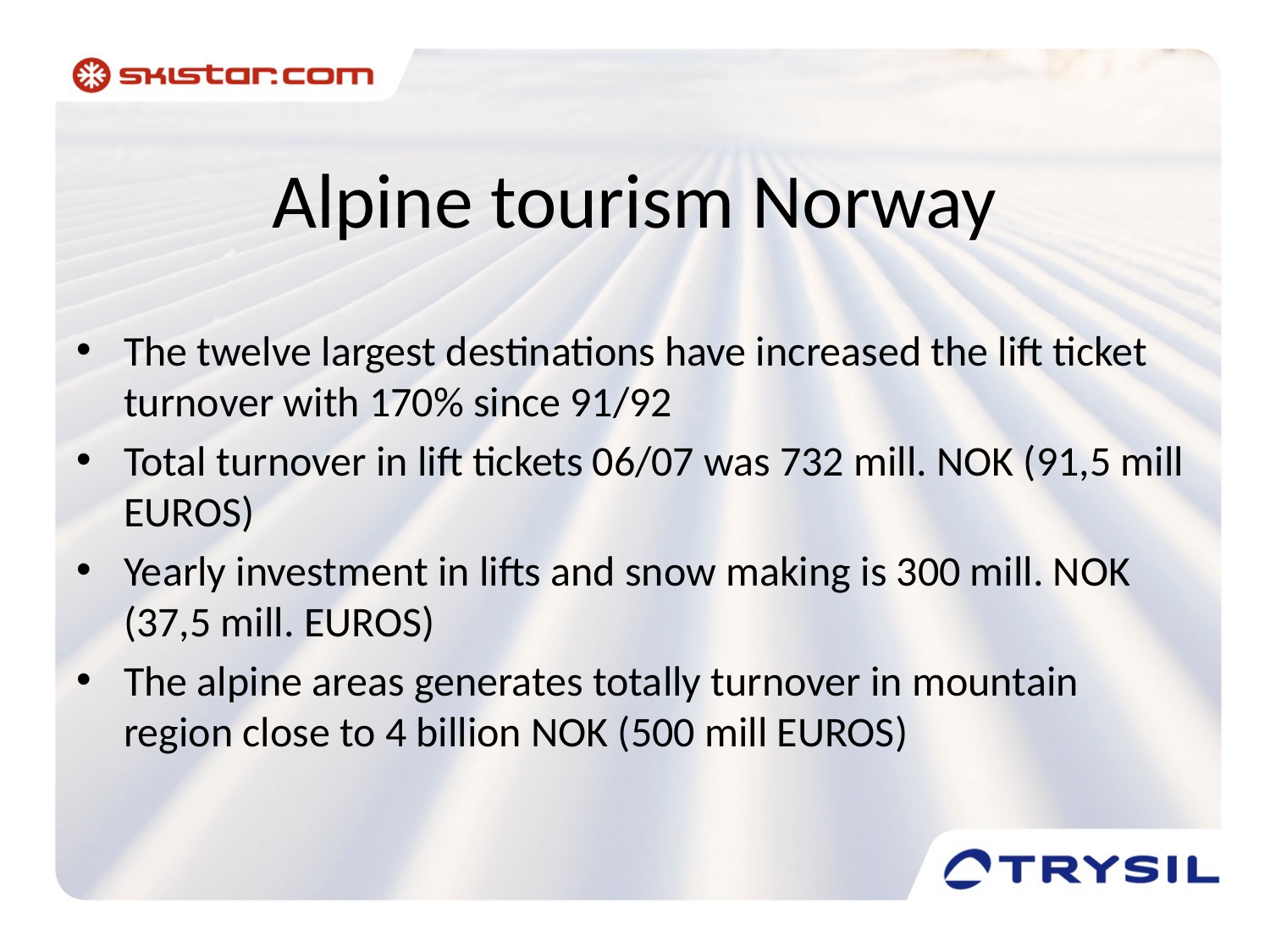

# Alpine tourism Norway
The twelve largest destinations have increased the lift ticket turnover with 170% since 91/92
Total turnover in lift tickets 06/07 was 732 mill. NOK (91,5 mill EUROS)
Yearly investment in lifts and snow making is 300 mill. NOK (37,5 mill. EUROS)
The alpine areas generates totally turnover in mountain region close to 4 billion NOK (500 mill EUROS)